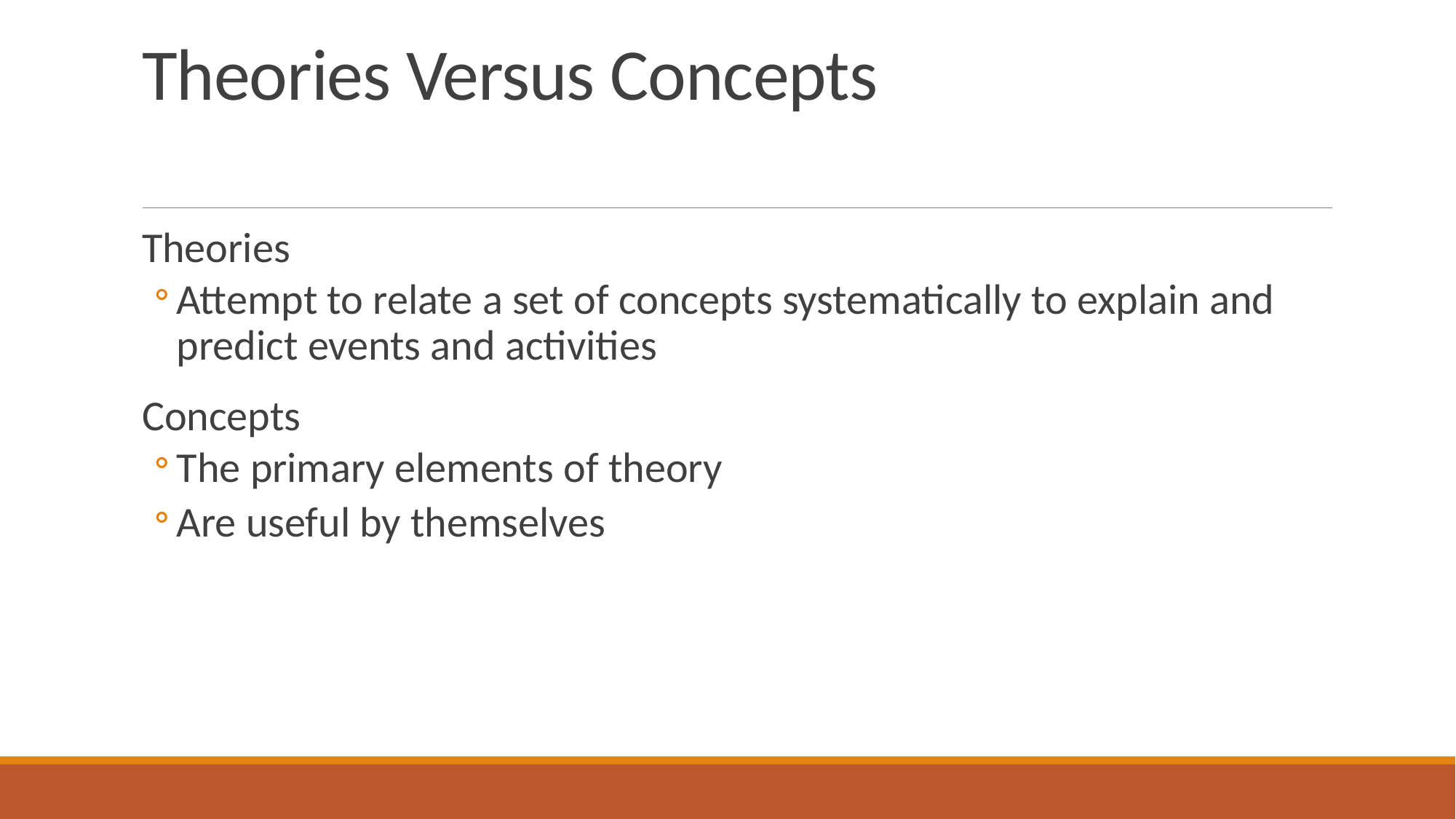

# Theories Versus Concepts
Theories
Attempt to relate a set of concepts systematically to explain and predict events and activities
Concepts
The primary elements of theory
Are useful by themselves